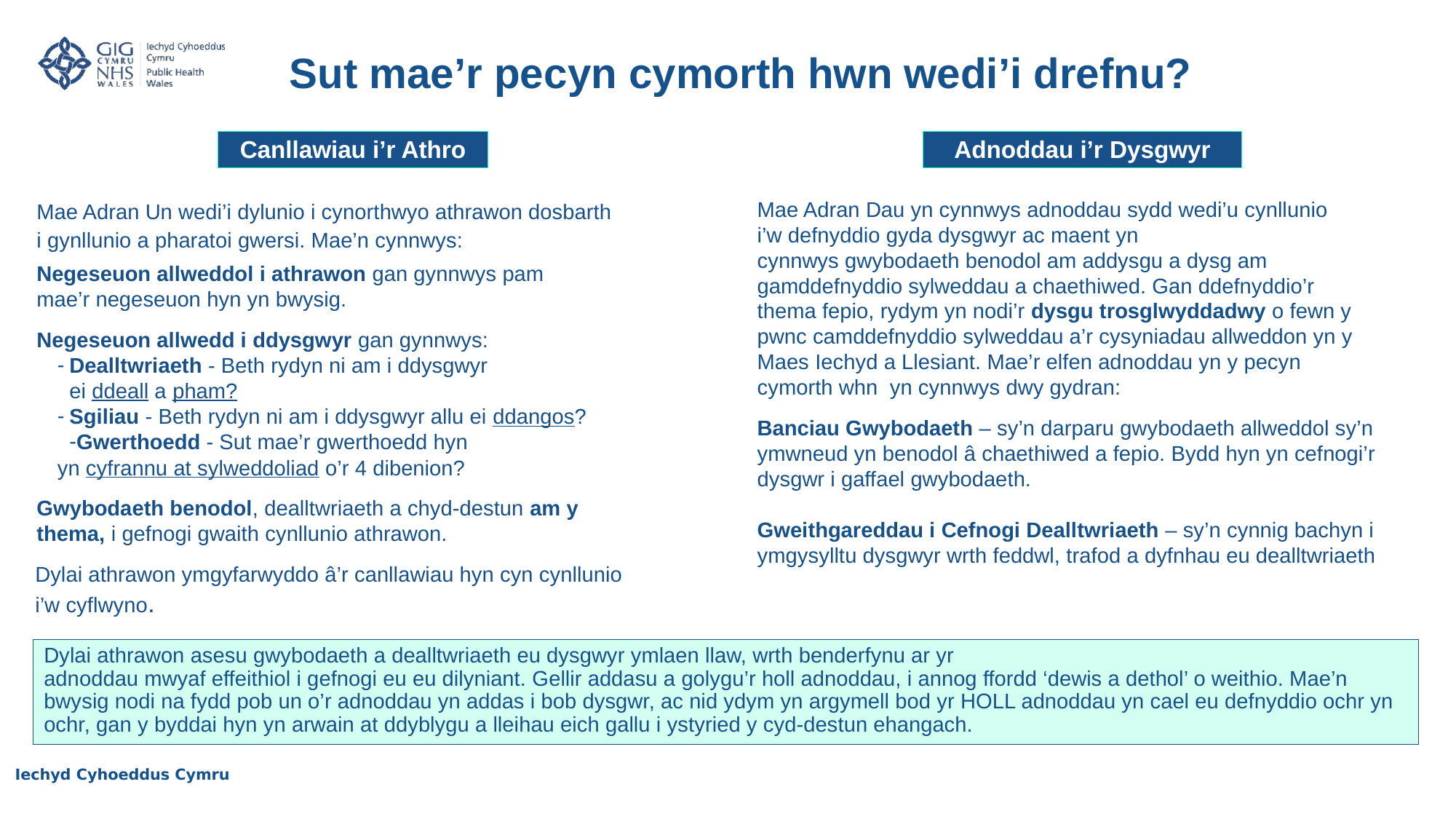

Sut mae’r pecyn cymorth hwn wedi’i drefnu?
Canllawiau i’r Athro
Adnoddau i’r Dysgwyr
Mae Adran Dau yn cynnwys adnoddau sydd wedi’u cynllunio i’w defnyddio gyda dysgwyr ac maent yn cynnwys gwybodaeth benodol am addysgu a dysg am gamddefnyddio sylweddau a chaethiwed. Gan ddefnyddio’r thema fepio, rydym yn nodi’r dysgu trosglwyddadwy o fewn y pwnc camddefnyddio sylweddau a’r cysyniadau allweddon yn y Maes Iechyd a Llesiant. Mae’r elfen adnoddau yn y pecyn cymorth whn  yn cynnwys dwy gydran:
Mae Adran Un wedi’i dylunio i cynorthwyo athrawon dosbarth i gynllunio a pharatoi gwersi. Mae’n cynnwys:
Negeseuon allweddol i athrawon gan gynnwys pam mae’r negeseuon hyn yn bwysig.
Negeseuon allwedd i ddysgwyr gan gynnwys:
Dealltwriaeth - Beth rydyn ni am i ddysgwyr ei ddeall a pham?
Sgiliau - Beth rydyn ni am i ddysgwyr allu ei ddangos?
Gwerthoedd - Sut mae’r gwerthoedd hyn yn cyfrannu at sylweddoliad o’r 4 dibenion?
Gwybodaeth benodol, dealltwriaeth a chyd-destun am y thema, i gefnogi gwaith cynllunio athrawon.
Dylai athrawon ymgyfarwyddo â’r canllawiau hyn cyn cynllunio i’w cyflwyno.

Banciau Gwybodaeth – sy’n darparu gwybodaeth allweddol sy’n ymwneud yn benodol â chaethiwed a fepio. Bydd hyn yn cefnogi’r dysgwr i gaffael gwybodaeth.
Gweithgareddau i Cefnogi Dealltwriaeth – sy’n cynnig bachyn i ymgysylltu dysgwyr wrth feddwl, trafod a dyfnhau eu dealltwriaeth
Dylai athrawon asesu gwybodaeth a dealltwriaeth eu dysgwyr ymlaen llaw, wrth benderfynu ar yr adnoddau mwyaf effeithiol i gefnogi eu eu dilyniant. Gellir addasu a golygu’r holl adnoddau, i annog ffordd ‘dewis a dethol’ o weithio. Mae’n bwysig nodi na fydd pob un o’r adnoddau yn addas i bob dysgwr, ac nid ydym yn argymell bod yr HOLL adnoddau yn cael eu defnyddio ochr yn ochr, gan y byddai hyn yn arwain at ddyblygu a lleihau eich gallu i ystyried y cyd-destun ehangach.
Iechyd Cyhoeddus Cymru